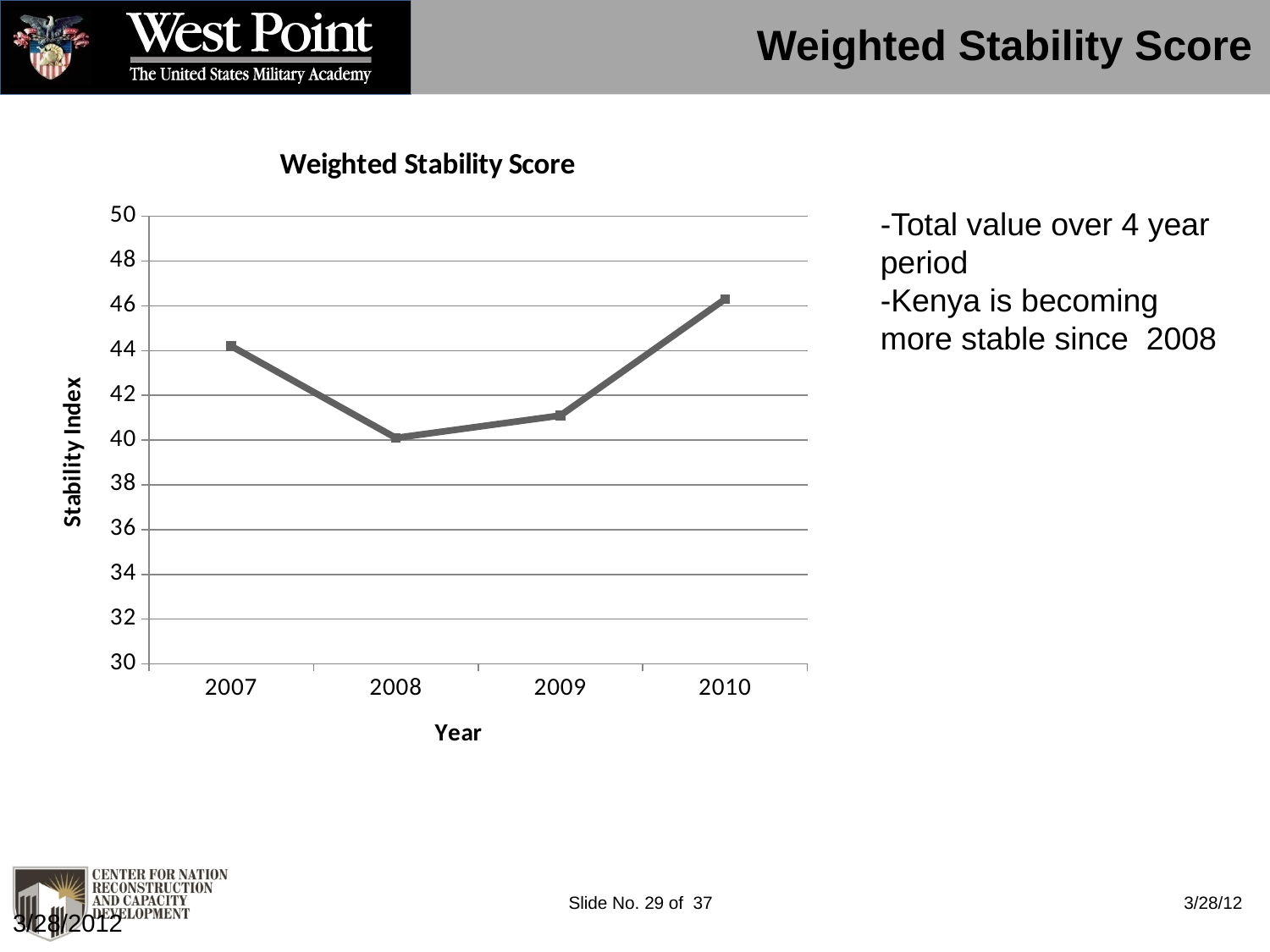

# Weighted Stability Score

### Chart: Weighted Stability Score

| Category |  |
|---|---|
| 2007 | 44.2 |
| 2008 | 40.1 |
| 2009 | 41.1 |
| 2010 | 46.3 |
-Total value over 4 year period
-Kenya is becoming more stable since  2008
3/28/2012